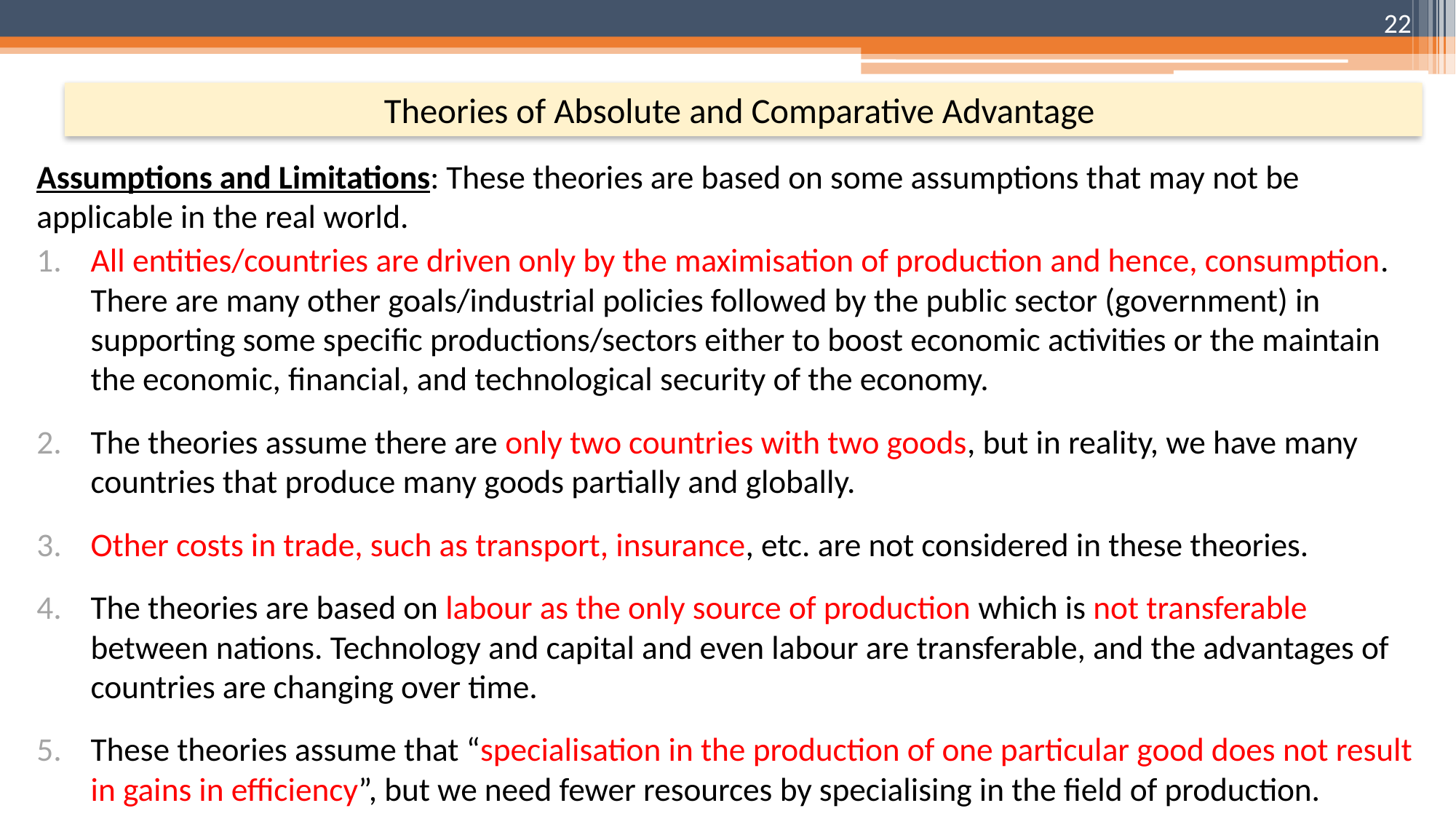

22
# Theories of Absolute and Comparative Advantage
Assumptions and Limitations: These theories are based on some assumptions that may not be applicable in the real world.
All entities/countries are driven only by the maximisation of production and hence, consumption. There are many other goals/industrial policies followed by the public sector (government) in supporting some specific productions/sectors either to boost economic activities or the maintain the economic, financial, and technological security of the economy.

The theories assume there are only two countries with two goods, but in reality, we have many countries that produce many goods partially and globally.

Other costs in trade, such as transport, insurance, etc. are not considered in these theories.

The theories are based on labour as the only source of production which is not transferable between nations. Technology and capital and even labour are transferable, and the advantages of countries are changing over time.

These theories assume that “specialisation in the production of one particular good does not result in gains in efficiency”, but we need fewer resources by specialising in the field of production.